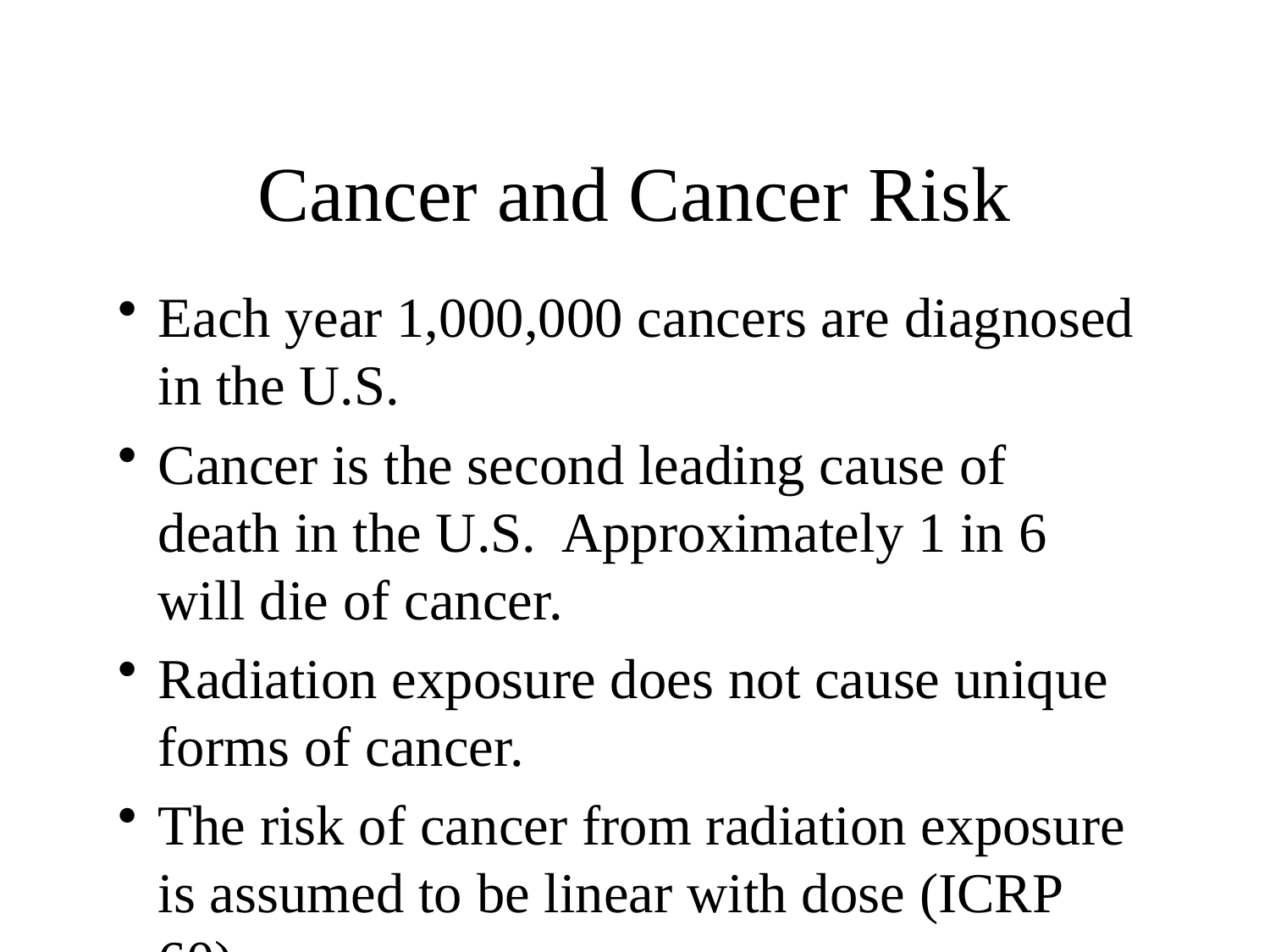

# Cancer and Cancer Risk
Each year 1,000,000 cancers are diagnosed in the U.S.
Cancer is the second leading cause of death in the U.S.  Approximately 1 in 6 will die of cancer.
Radiation exposure does not cause unique forms of cancer.
The risk of cancer from radiation exposure is assumed to be linear with dose (ICRP 60)
It is estimated that if 1,000,000 people were each exposed to 1 rem, there will be:
100 additional leukemia cases
700 additional other cancers  (BEIR V)